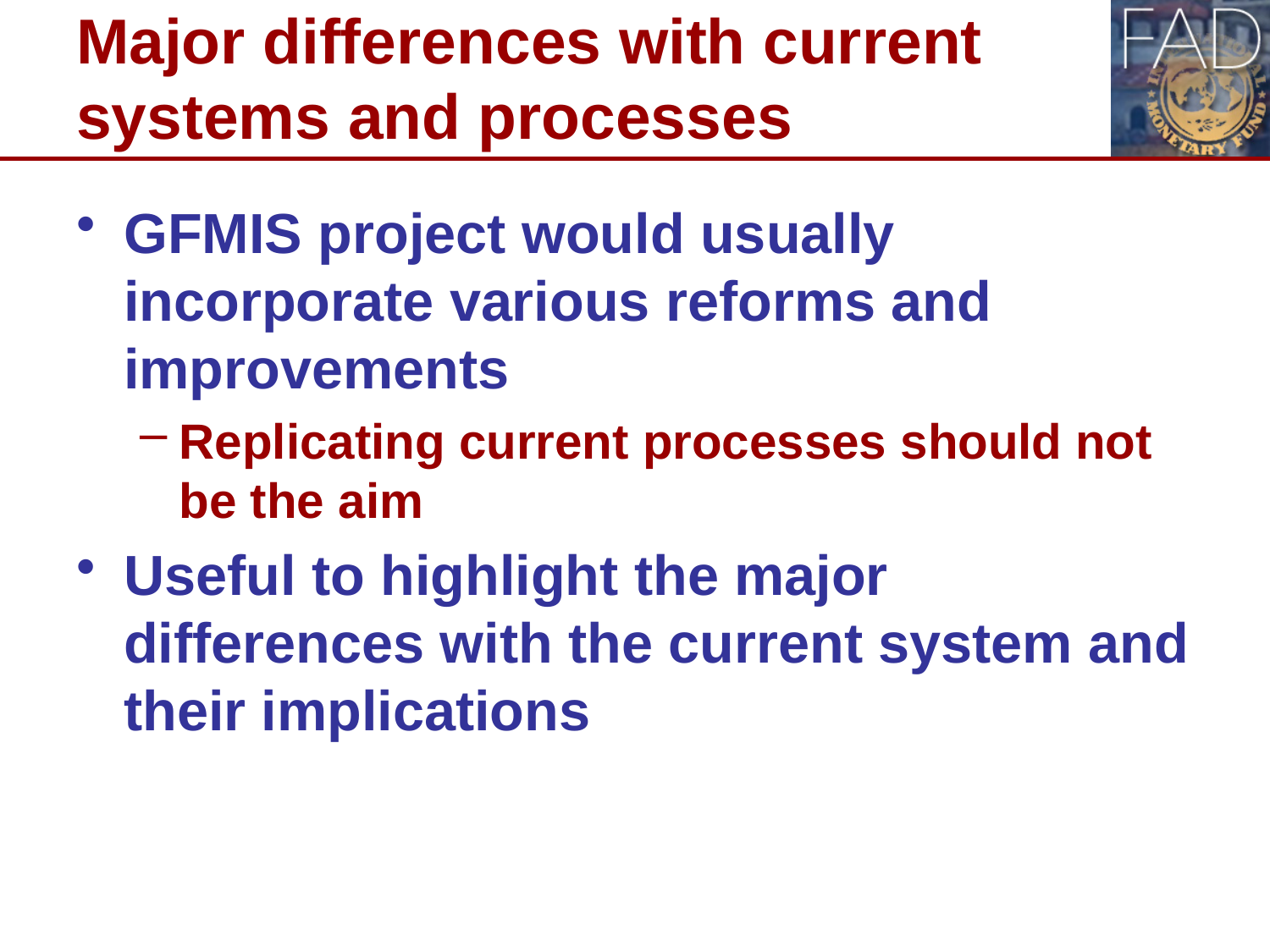

# Major differences with current systems and processes
GFMIS project would usually incorporate various reforms and improvements
Replicating current processes should not be the aim
Useful to highlight the major differences with the current system and their implications